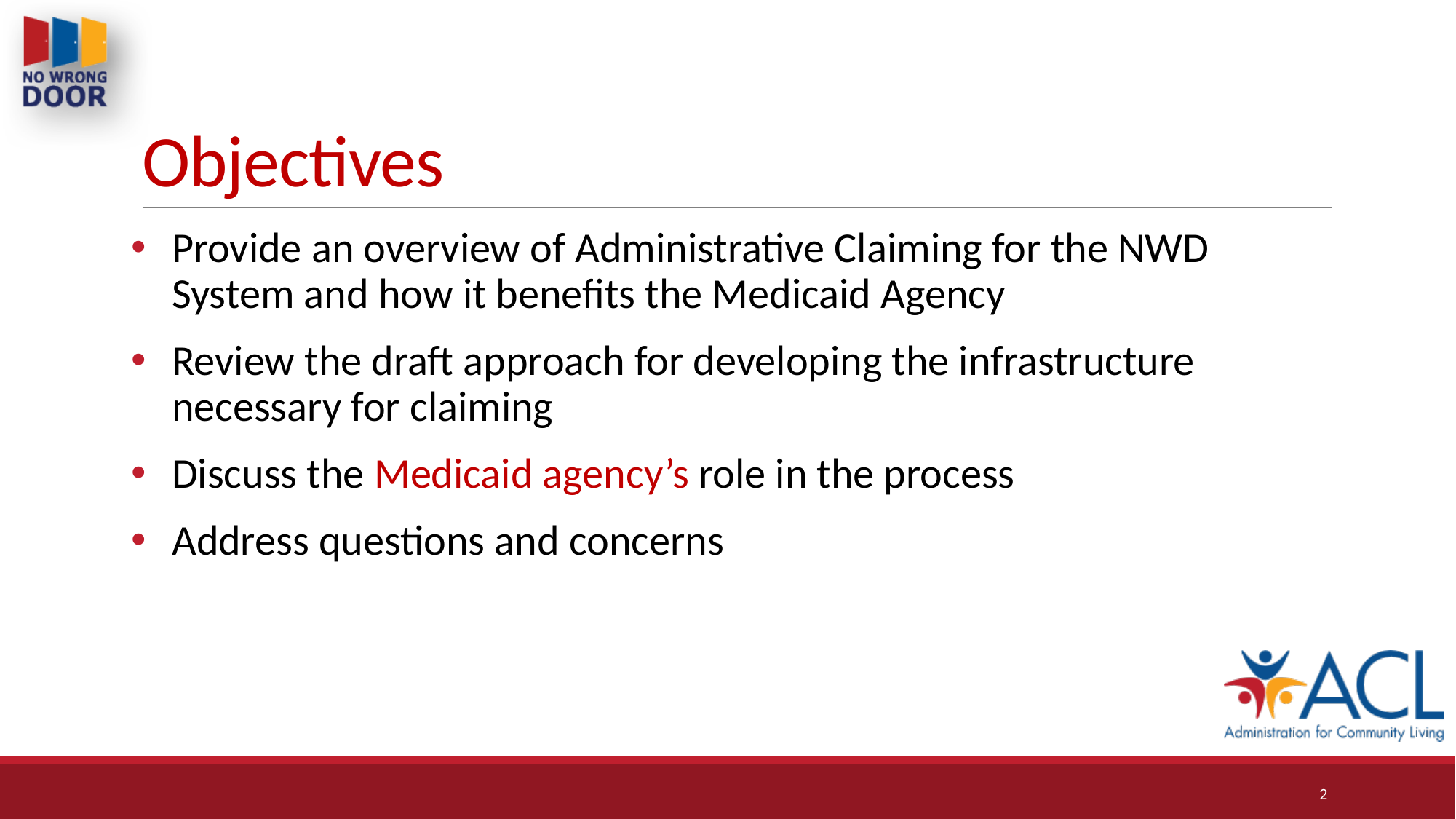

# Objectives
Provide an overview of Administrative Claiming for the NWD System and how it benefits the Medicaid Agency
Review the draft approach for developing the infrastructure necessary for claiming
Discuss the Medicaid agency’s role in the process
Address questions and concerns
2